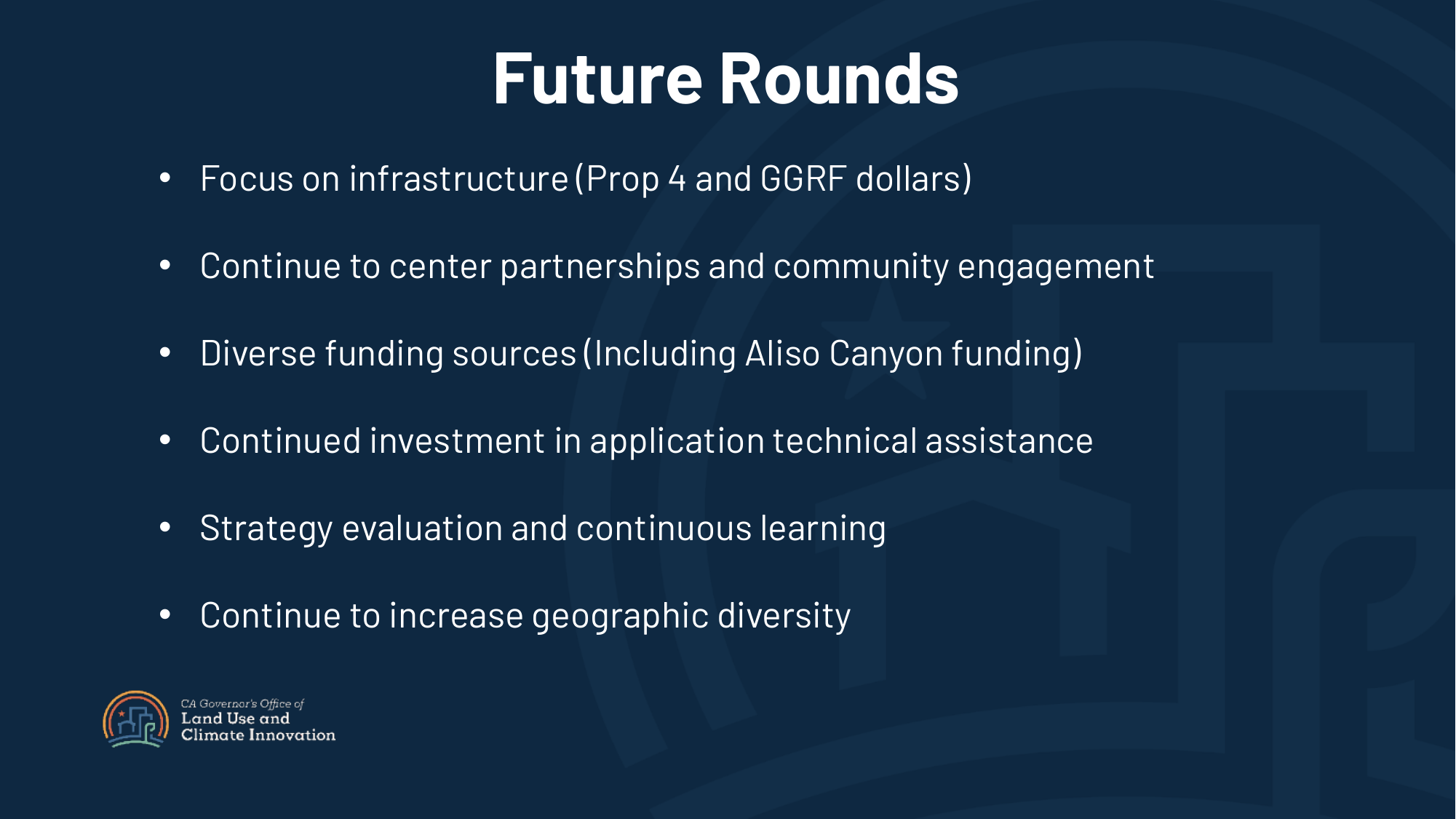

Future Rounds
Focus on infrastructure (Prop 4 and GGRF dollars)

Continue to center partnerships and community engagement

Diverse funding sources (Including Aliso Canyon funding)

Continued investment in application technical assistance

Strategy evaluation and continuous learning

Continue to increase geographic diversity